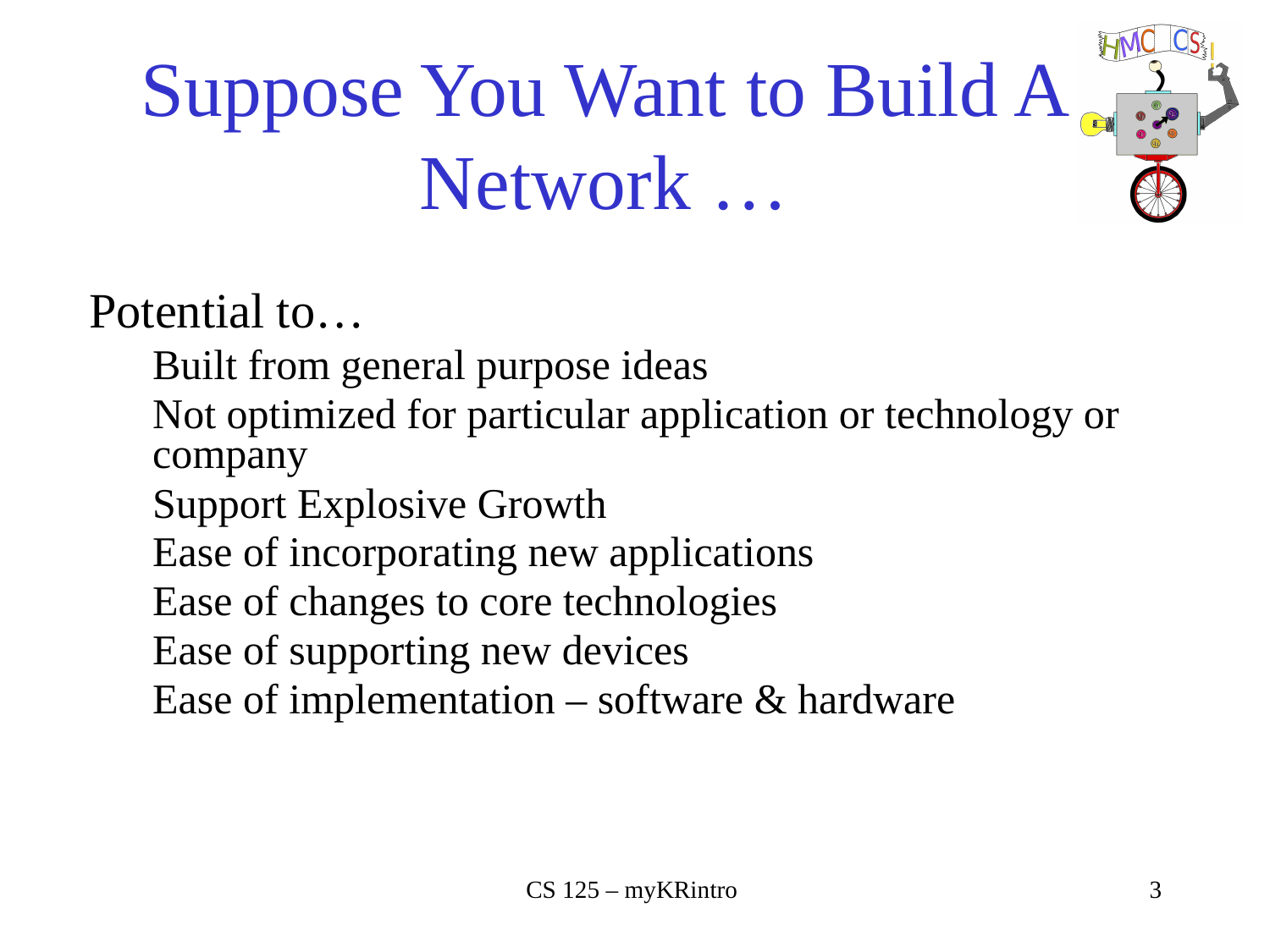

# Suppose You Want to Build A Network …
Potential to…
Built from general purpose ideas
Not optimized for particular application or technology or company
Support Explosive Growth
Ease of incorporating new applications
Ease of changes to core technologies
Ease of supporting new devices
Ease of implementation – software & hardware

CS 125 – myKRintro
3